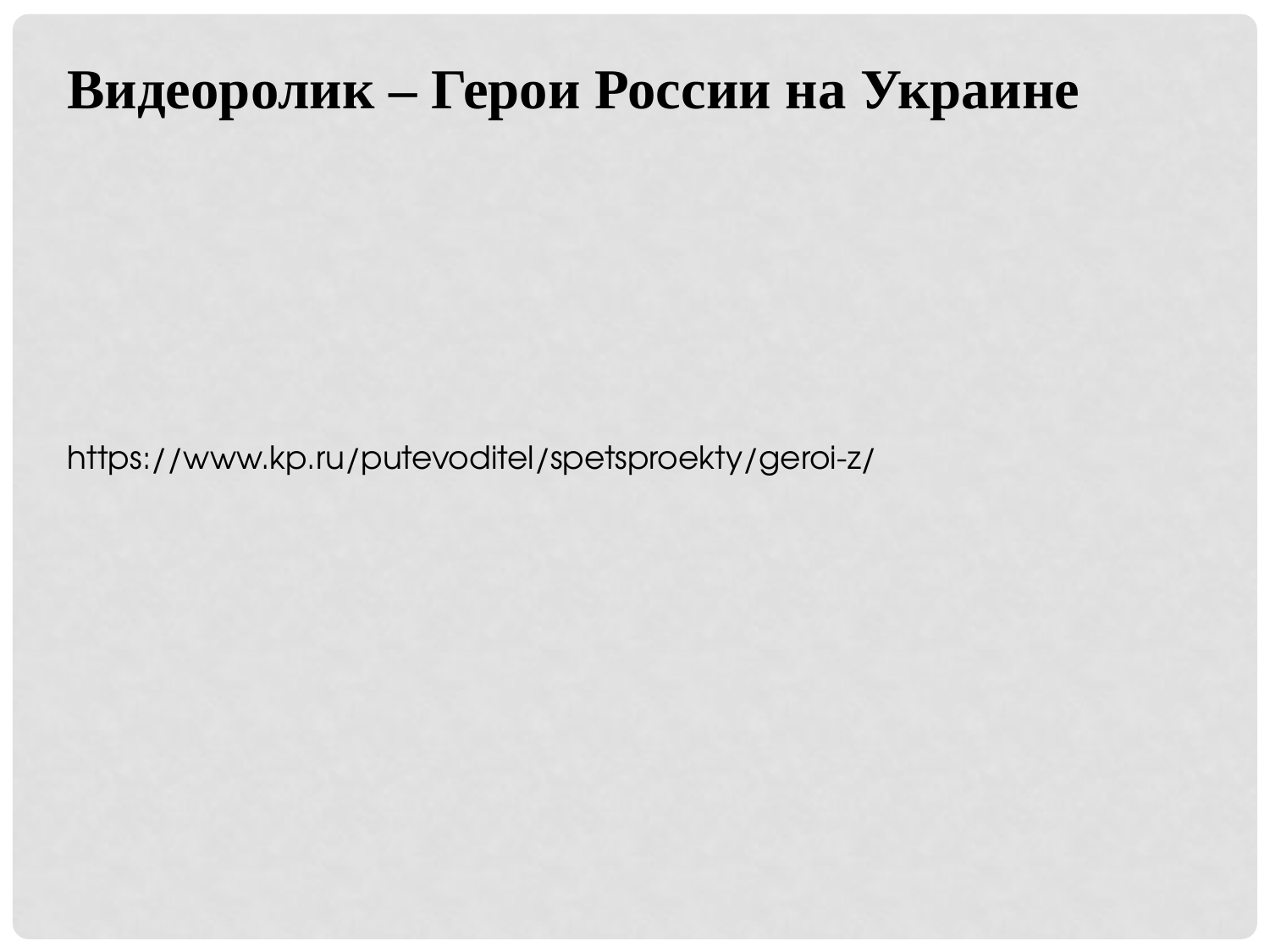

Видеоролик – Герои России на Украине
https://www.kp.ru/putevoditel/spetsproekty/geroi-z/